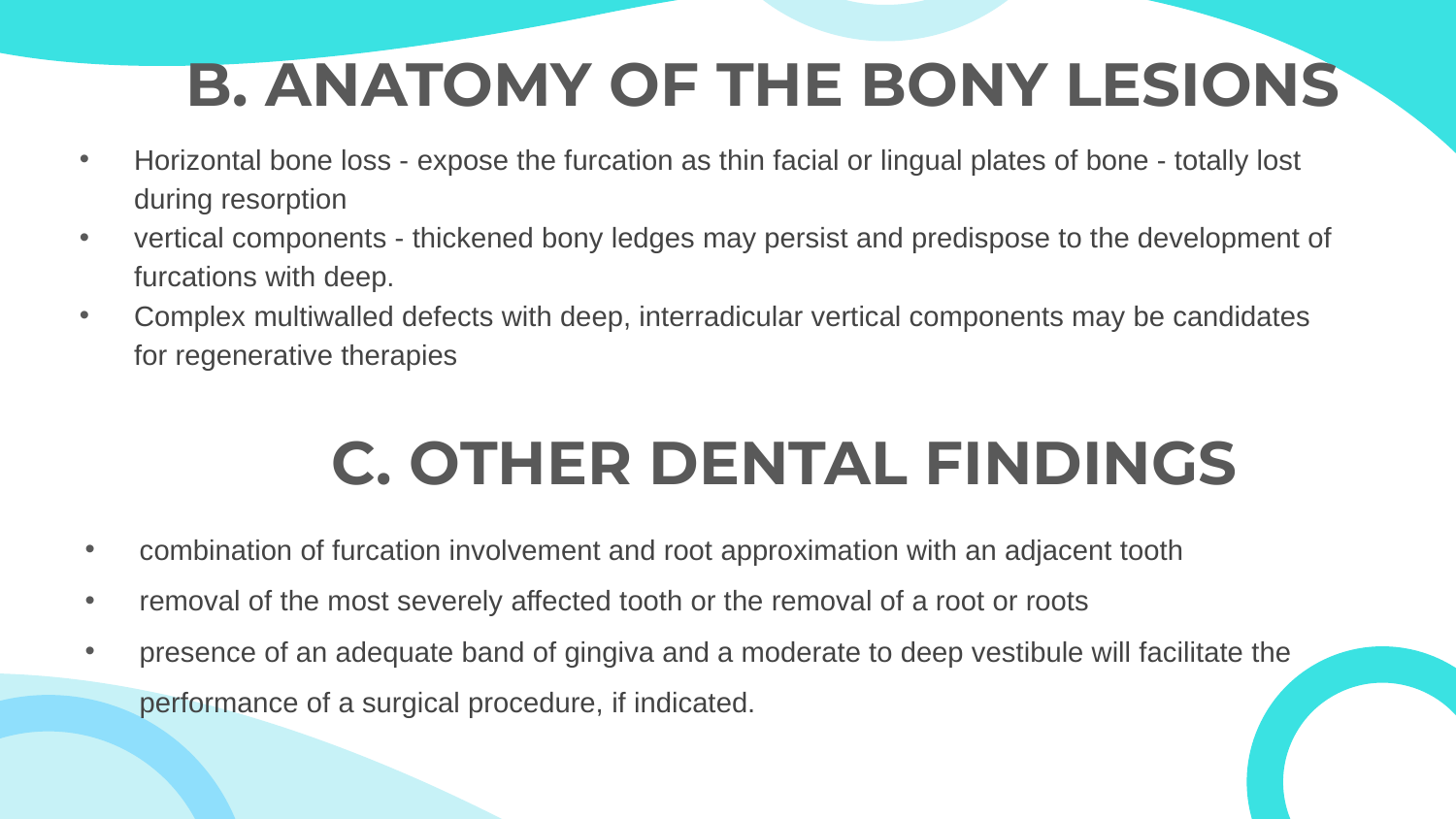

# B. ANATOMY OF THE BONY LESIONS
Horizontal bone loss - expose the furcation as thin facial or lingual plates of bone - totally lost during resorption
vertical components - thickened bony ledges may persist and predispose to the development of furcations with deep.
Complex multiwalled defects with deep, interradicular vertical components may be candidates for regenerative therapies
C. OTHER DENTAL FINDINGS
combination of furcation involvement and root approximation with an adjacent tooth
removal of the most severely affected tooth or the removal of a root or roots
presence of an adequate band of gingiva and a moderate to deep vestibule will facilitate the performance of a surgical procedure, if indicated.